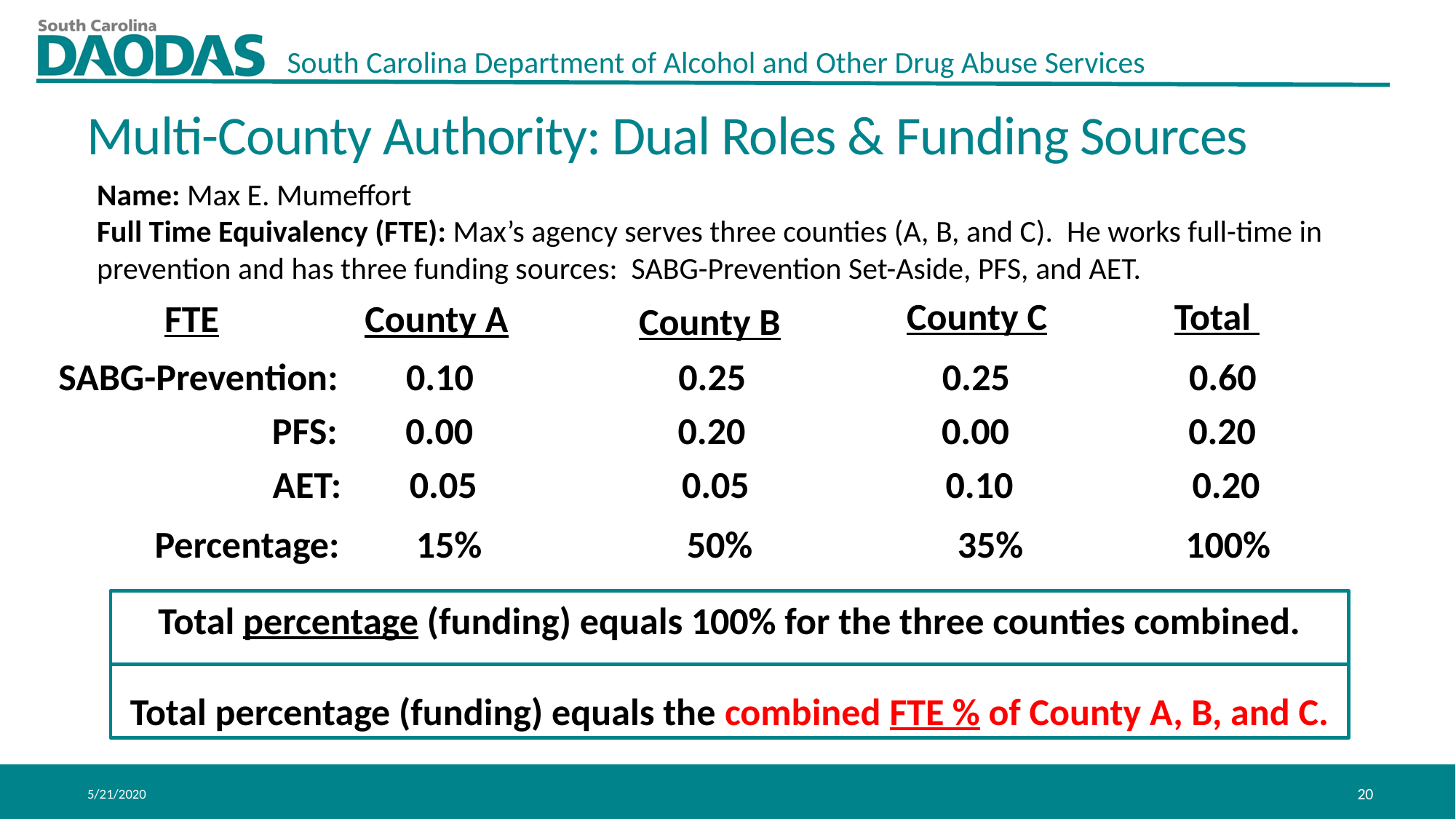

Multi-County Authority: Dual Roles & Funding Sources
Name: Max E. Mumeffort
Full Time Equivalency (FTE): Max’s agency serves three counties (A, B, and C).  He works full-time in prevention and has three funding sources:  SABG-Prevention Set-Aside, PFS, and AET.
County C
Total
FTE
County A
County B
SABG-Prevention:        0.10                        0.25                       0.25                     0.60
                         PFS:        0.00                        0.20                       0.00                     0.20
                         AET:        0.05                        0.05                       0.10                     0.20
Percentage:         15%                        50%                        35%                   100%
Total percentage (funding) equals 100% for the three counties combined.

Total percentage (funding) equals the combined FTE % of County A, B, and C.
5/21/2020
20